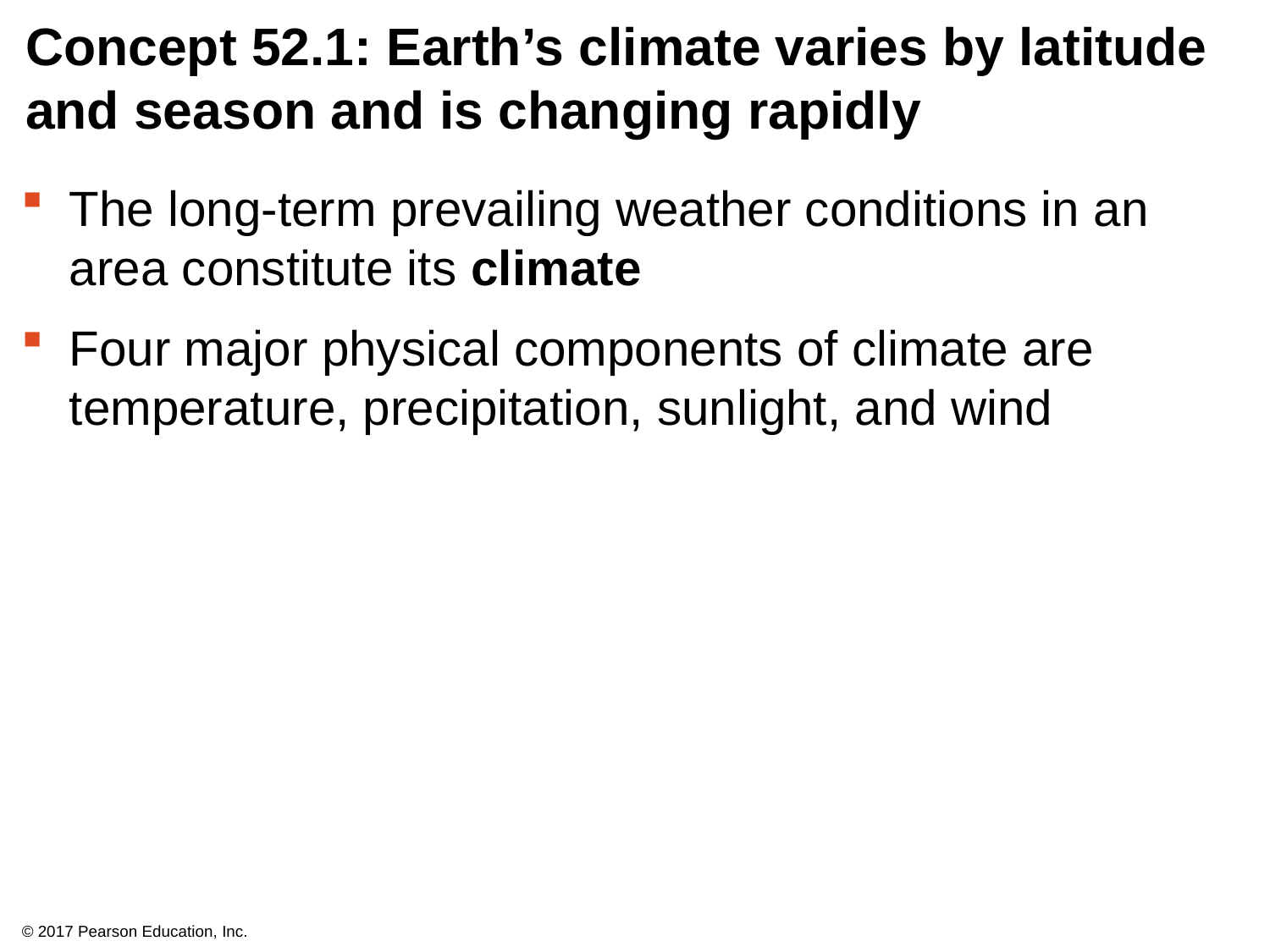

# Concept 52.1: Earth’s climate varies by latitude and season and is changing rapidly

The long-term prevailing weather conditions in an area constitute its climate
Four major physical components of climate are temperature, precipitation, sunlight, and wind
© 2017 Pearson Education, Inc.